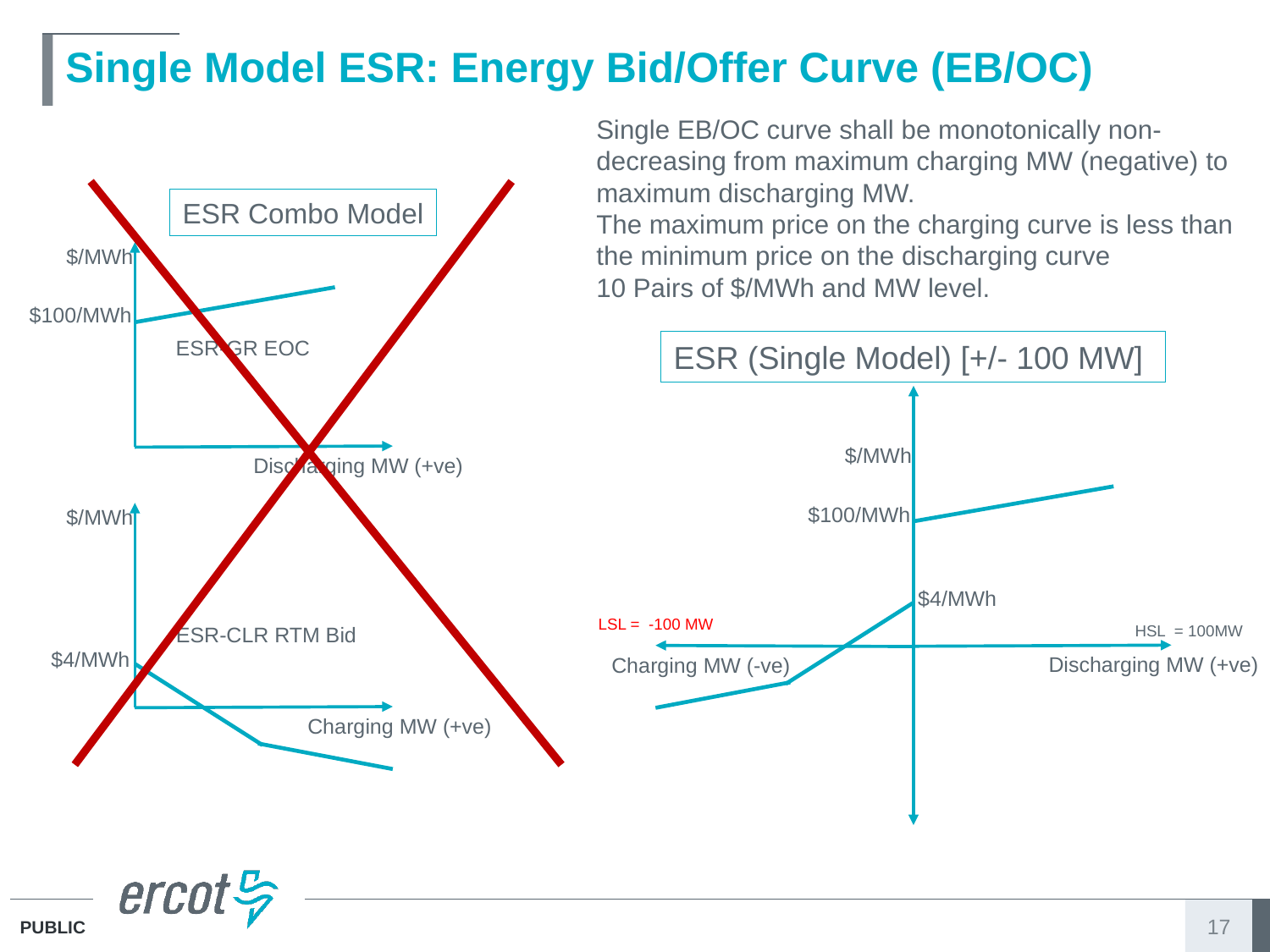

# Single Model ESR: Energy Bid/Offer Curve (EB/OC)
Single EB/OC curve shall be monotonically non-decreasing from maximum charging MW (negative) to maximum discharging MW.
The maximum price on the charging curve is less than the minimum price on the discharging curve
10 Pairs of $/MWh and MW level.

ESR Combo Model
$/MWh
$100/MWh
Discharging MW (+ve)
ESR-GR EOC
ESR (Single Model) [+/- 100 MW]
$/MWh
$100/MWh
Discharging MW (+ve)
$/MWh
$4/MWh
Charging MW (+ve)
$4/MWh
Charging MW (-ve)
LSL =  -100 MW
HSL  = 100MW
ESR-CLR RTM Bid
17